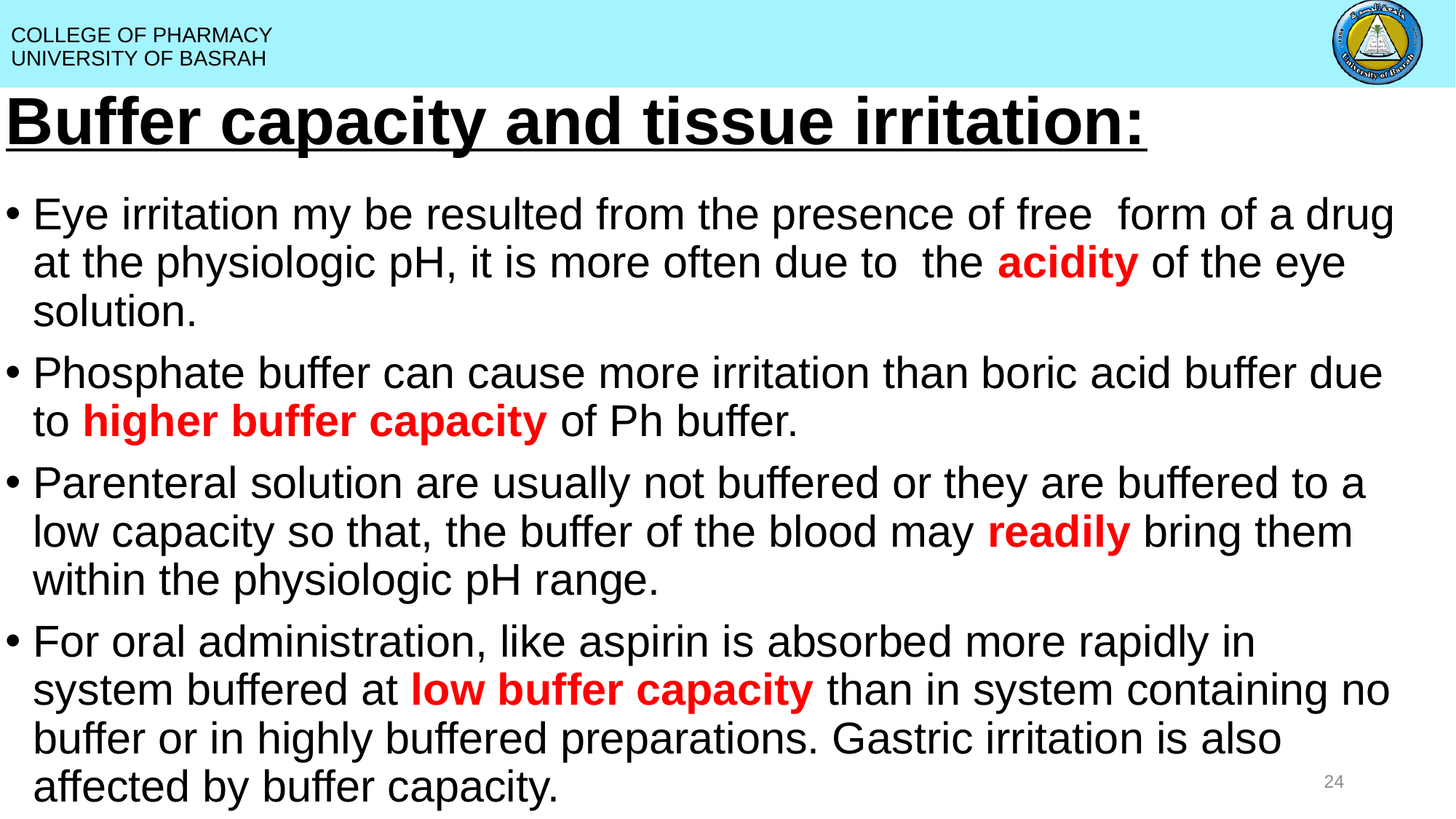

# Buffer capacity and tissue irritation:
Eye irritation my be resulted from the presence of free  form of a drug at the physiologic pH, it is more often due to  the acidity of the eye solution.
Phosphate buffer can cause more irritation than boric acid buffer due to higher buffer capacity of Ph buffer.
Parenteral solution are usually not buffered or they are buffered to a low capacity so that, the buffer of the blood may readily bring them within the physiologic pH range.
For oral administration, like aspirin is absorbed more rapidly in system buffered at low buffer capacity than in system containing no buffer or in highly buffered preparations. Gastric irritation is also affected by buffer capacity.
24